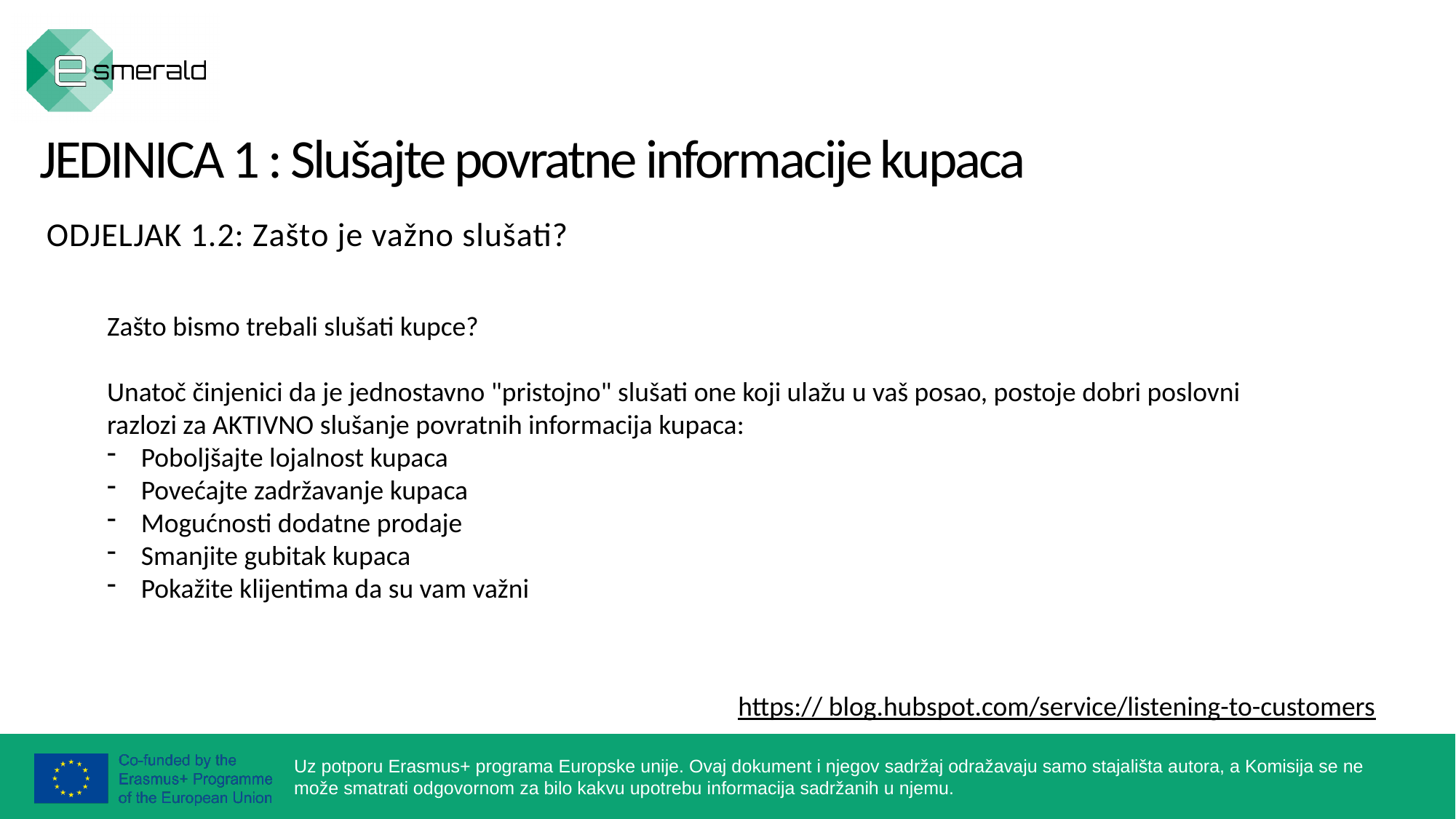

JEDINICA 1 : Slušajte povratne informacije kupaca
ODJELJAK 1.2: Zašto je važno slušati?
Zašto bismo trebali slušati kupce?

Unatoč činjenici da je jednostavno "pristojno" slušati one koji ulažu u vaš posao, postoje dobri poslovni razlozi za AKTIVNO slušanje povratnih informacija kupaca:
Poboljšajte lojalnost kupaca
Povećajte zadržavanje kupaca
Mogućnosti dodatne prodaje
Smanjite gubitak kupaca
Pokažite klijentima da su vam važni

https:// blog.hubspot.com/service/listening-to-customers